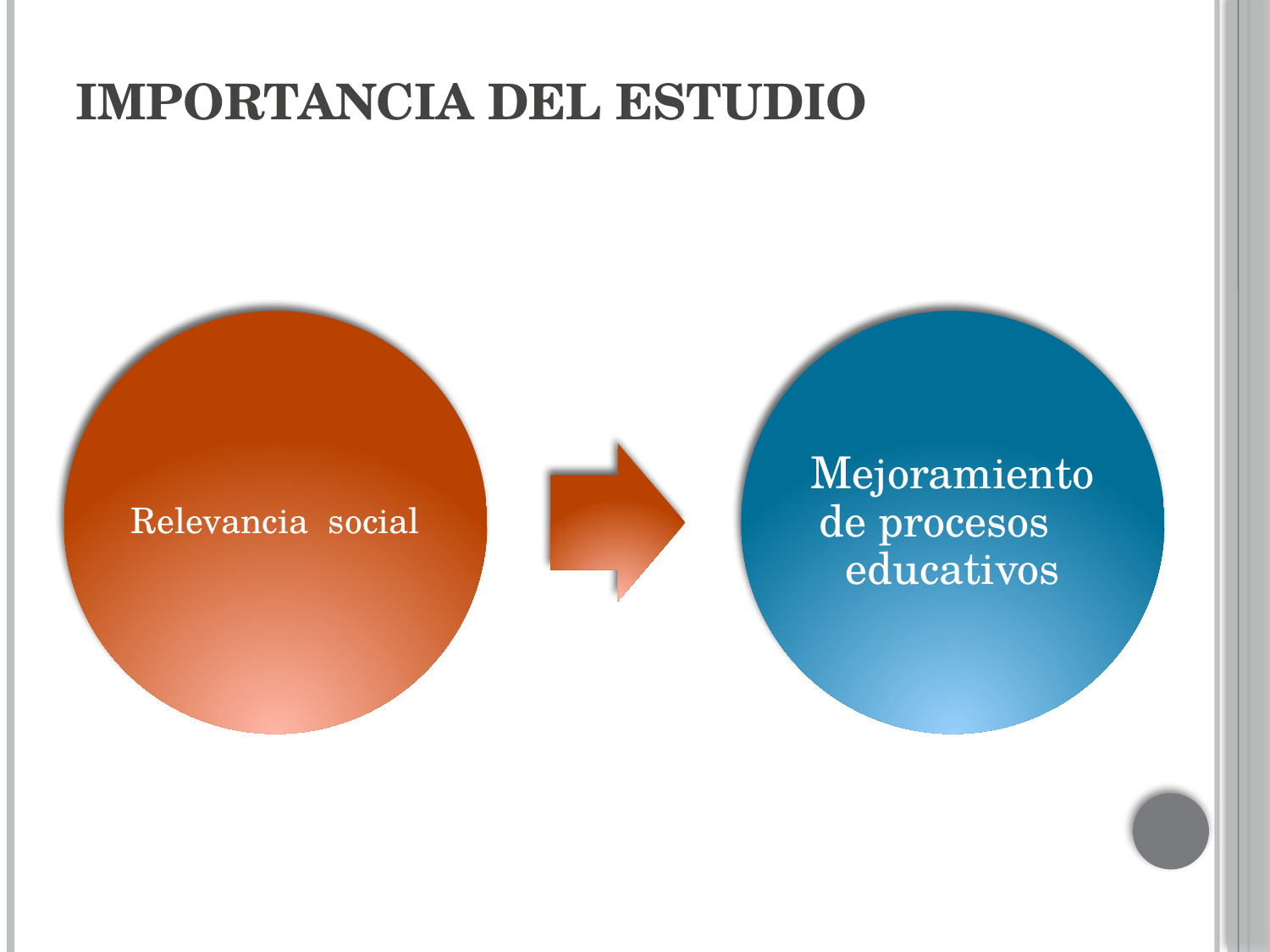

# IMPORTANCIA DEL ESTUDIO
Relevancia  social

Mejoramiento de procesos    educativos